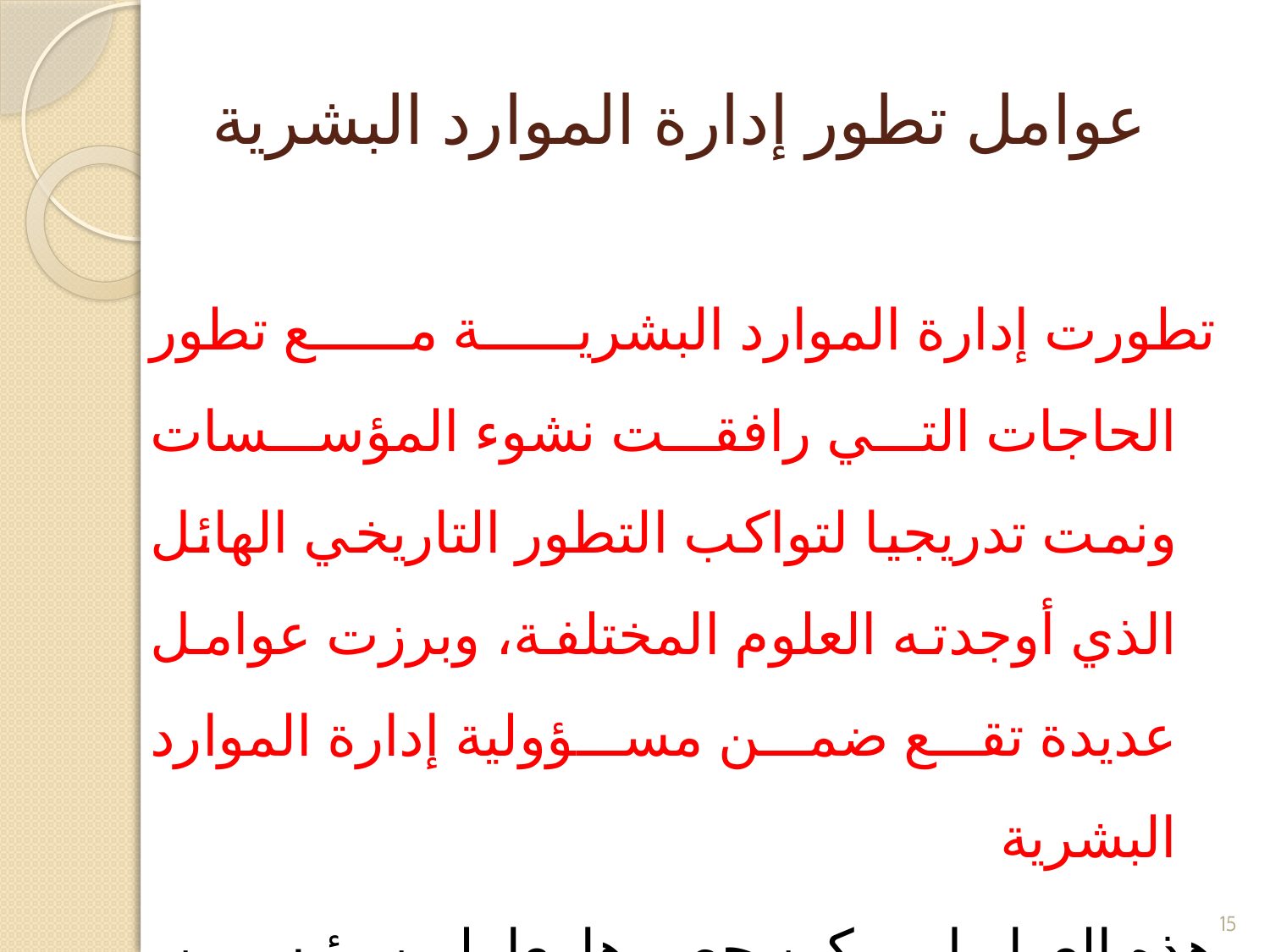

# عوامل تطور إدارة الموارد البشرية
	تطورت إدارة الموارد البشرية مع تطور الحاجات التي رافقت نشوء المؤسسات ونمت تدريجيا لتواكب التطور التاريخي الهائل الذي أوجدته العلوم المختلفة، وبرزت عوامل عديدة تقع ضمن مسؤولية إدارة الموارد البشرية
	هذه العوامل يمكن حصرها بعاملين رئيسيين، حيث يتفرع عن كل منهما عدة عناصر وأحكام مرتبطة بهما:
15